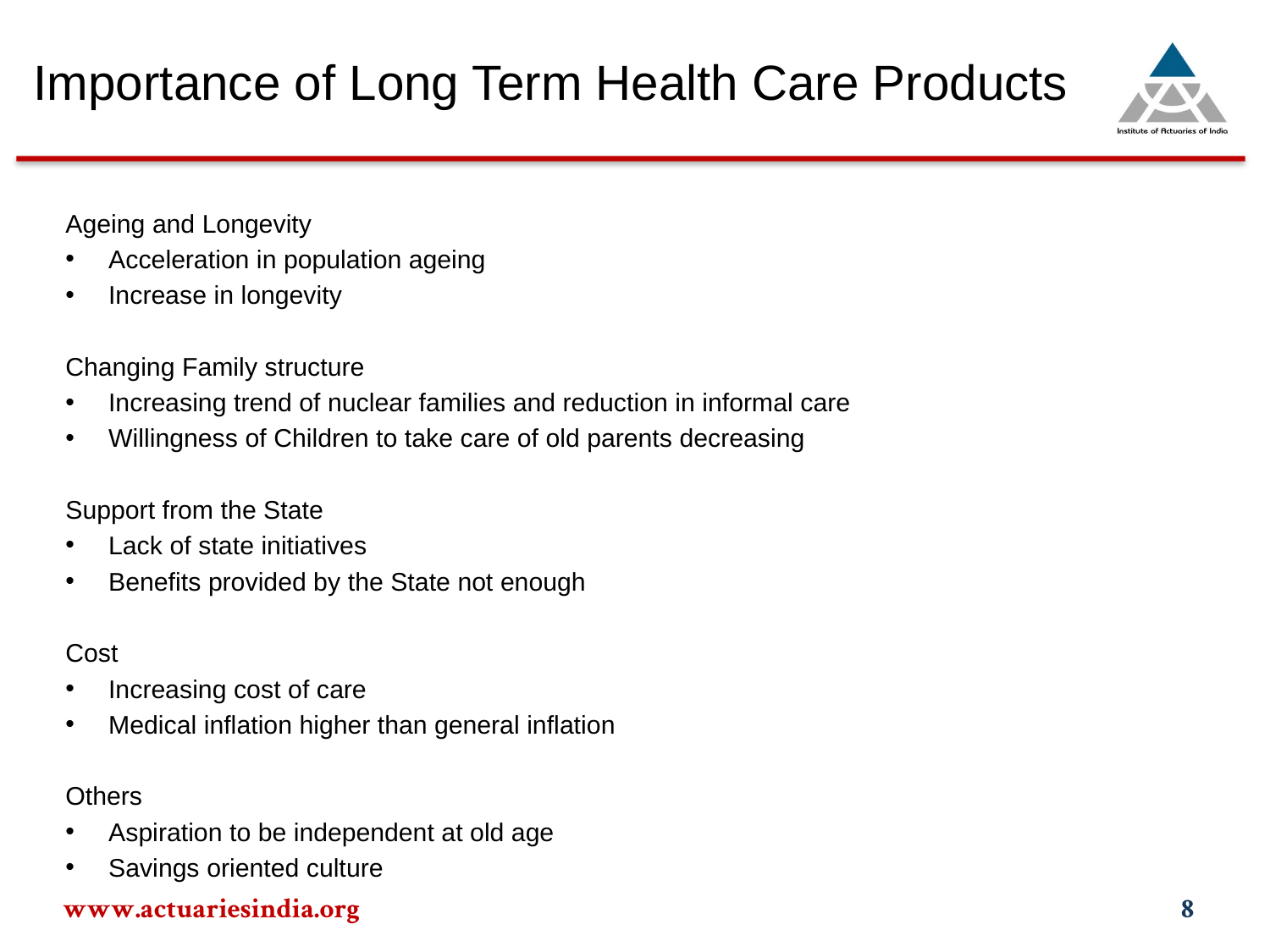

Importance of Long Term Health Care Products
Ageing and Longevity
Acceleration in population ageing
Increase in longevity

Changing Family structure
Increasing trend of nuclear families and reduction in informal care
Willingness of Children to take care of old parents decreasing

Support from the State
Lack of state initiatives
Benefits provided by the State not enough

Cost
Increasing cost of care
Medical inflation higher than general inflation

Others
Aspiration to be independent at old age
Savings oriented culture

www.actuariesindia.org
8